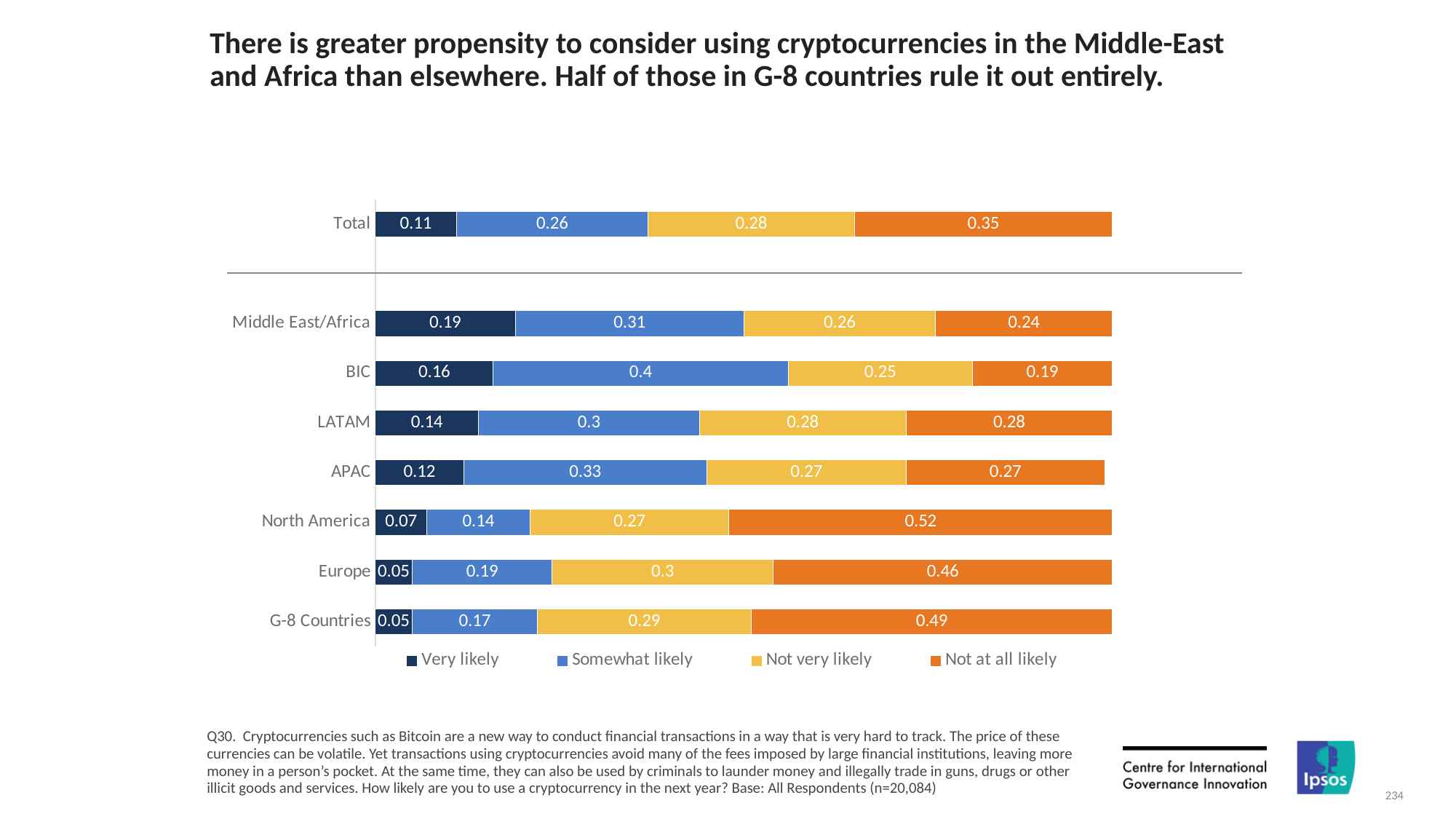

# There is greater propensity to consider using cryptocurrencies in the Middle-East and Africa than elsewhere. Half of those in G-8 countries rule it out entirely.

### Chart

| Category | Very likely | Somewhat likely | Not very likely | Not at all likely |
|---|---|---|---|---|
| Total | 0.11 | 0.26 | 0.28 | 0.35 |
|  | None | None | None | None |
| Middle East/Africa | 0.19 | 0.31 | 0.26 | 0.24 |
| BIC | 0.16 | 0.4 | 0.25 | 0.19 |
| LATAM | 0.14 | 0.3 | 0.28 | 0.28 |
| APAC | 0.12 | 0.33 | 0.27 | 0.27 |
| North America | 0.07 | 0.14 | 0.27 | 0.52 |
| Europe | 0.05 | 0.19 | 0.3 | 0.46 |
| G-8 Countries | 0.05 | 0.17 | 0.29 | 0.49 |
Q30.  Cryptocurrencies such as Bitcoin are a new way to conduct financial transactions in a way that is very hard to track. The price of these currencies can be volatile. Yet transactions using cryptocurrencies avoid many of the fees imposed by large financial institutions, leaving more money in a person’s pocket. At the same time, they can also be used by criminals to launder money and illegally trade in guns, drugs or other illicit goods and services. How likely are you to use a cryptocurrency in the next year? Base: All Respondents (n=20,084)